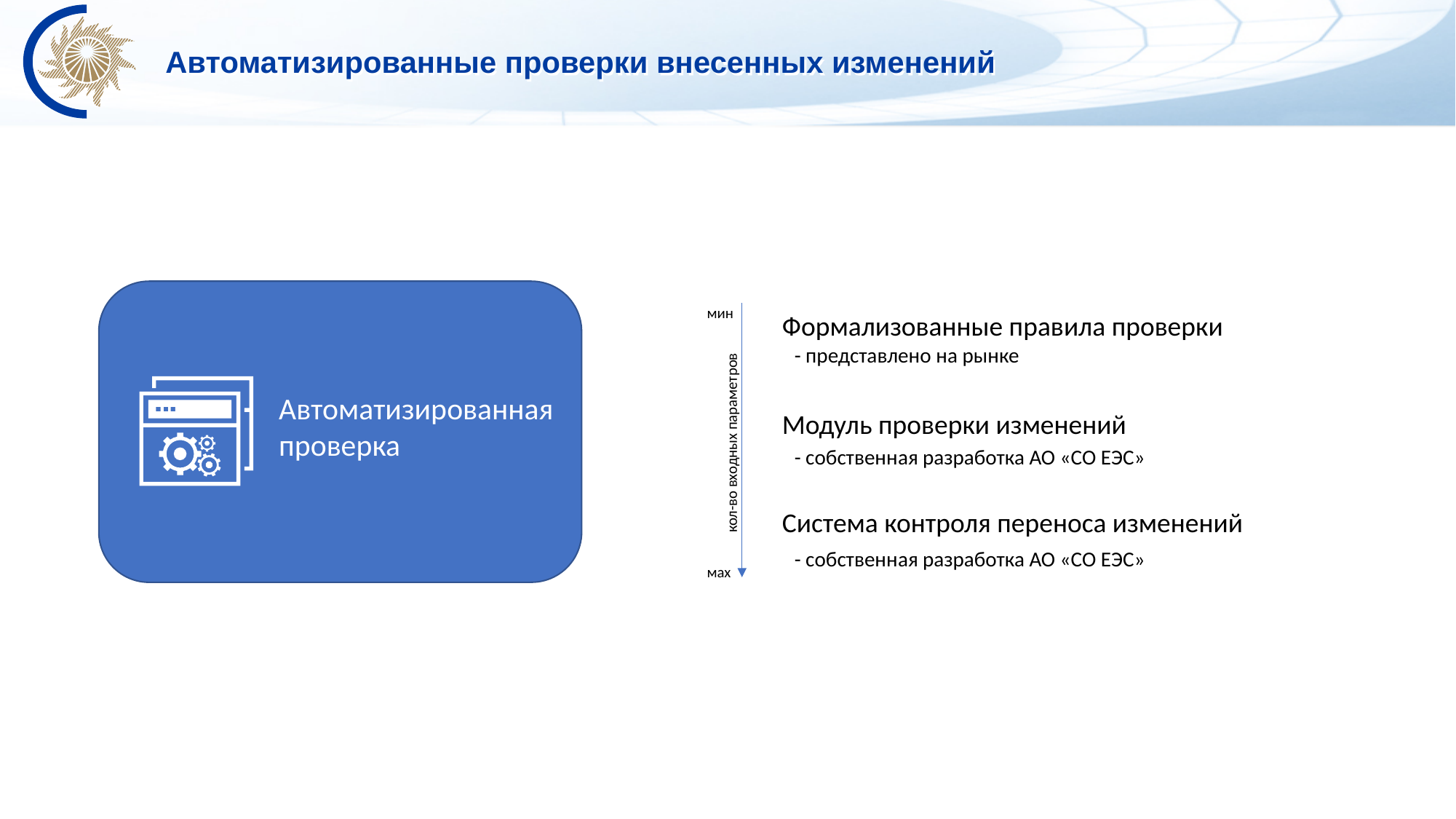

# Автоматизированные проверки внесенных изменений

мин
Формализованные правила проверки

Модуль проверки изменений

Система контроля переноса изменений
- представлено на рынке

Автоматизированная проверка
кол-во входных параметров
- собственная разработка АО «СО ЕЭС»
- собственная разработка АО «СО ЕЭС»
мах